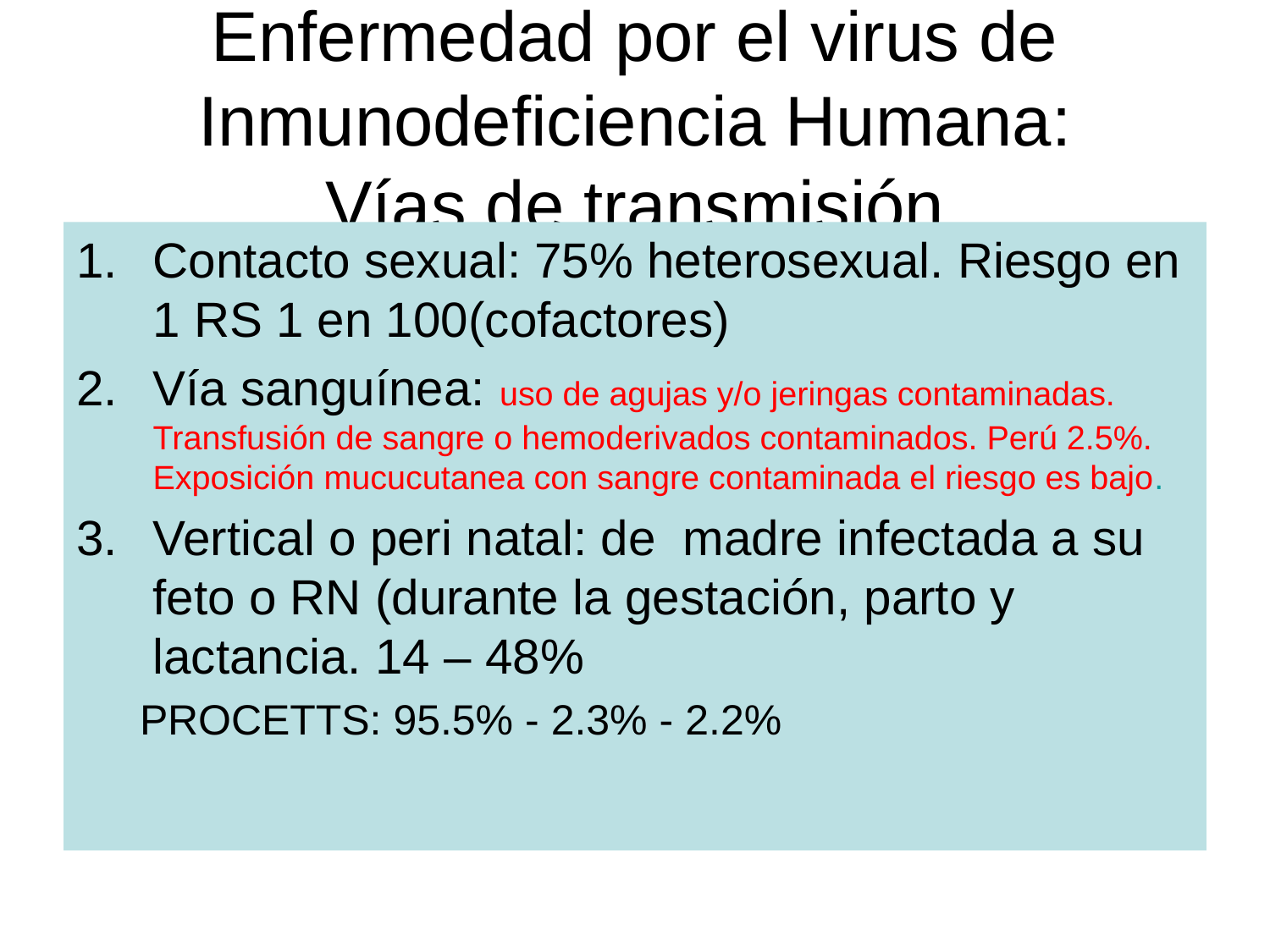

# Enfermedad por el virus de Inmunodeficiencia Humana: Vías de transmisión
Contacto sexual: 75% heterosexual. Riesgo en 1 RS 1 en 100(cofactores)
Vía sanguínea: uso de agujas y/o jeringas contaminadas. Transfusión de sangre o hemoderivados contaminados. Perú 2.5%. Exposición mucucutanea con sangre contaminada el riesgo es bajo.
Vertical o peri natal: de  madre infectada a su feto o RN (durante la gestación, parto y lactancia. 14 – 48%
PROCETTS: 95.5% - 2.3% - 2.2%